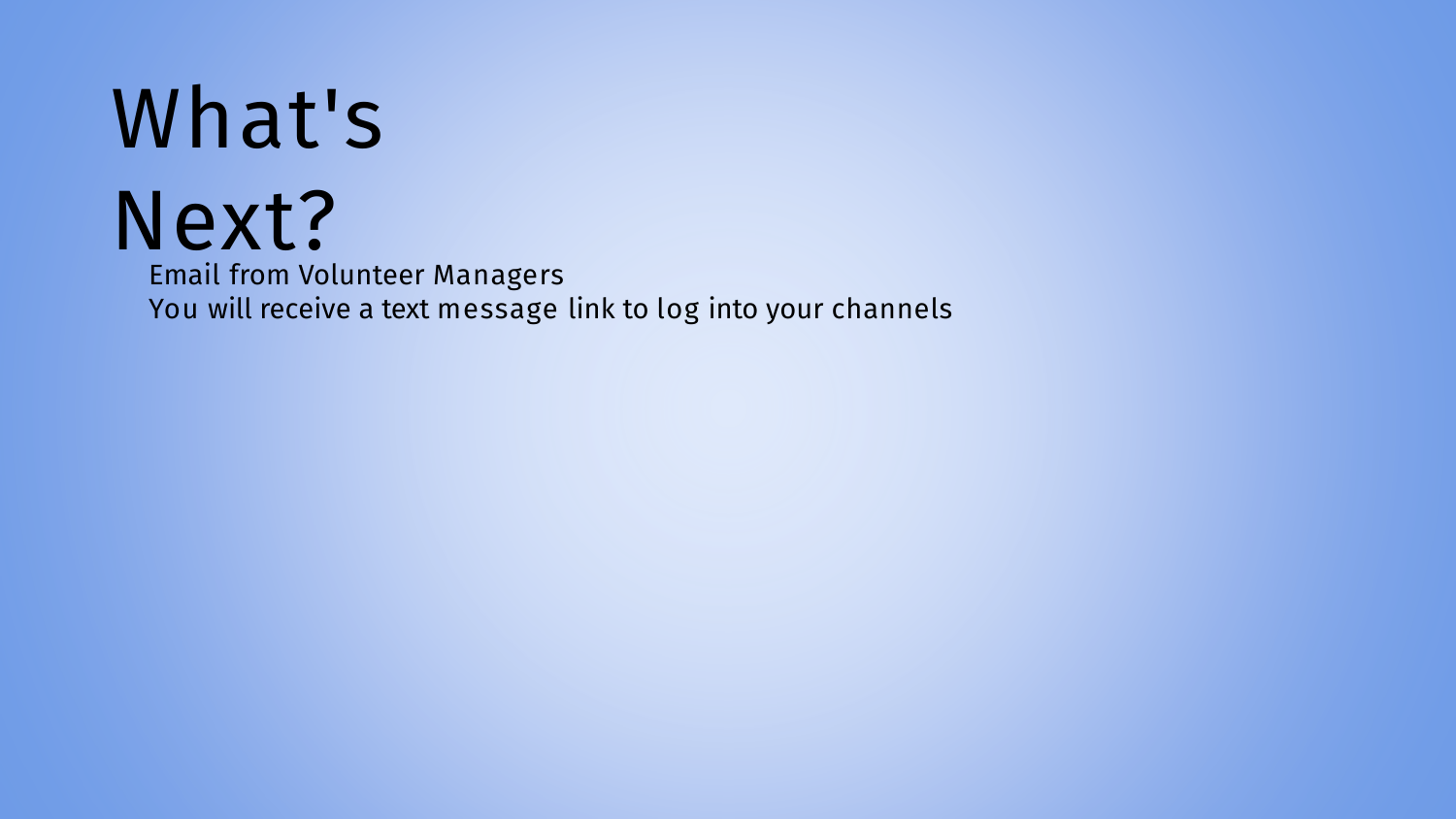

# What's Next?
Email from Volunteer Managers
You will receive a text message link to log into your channels